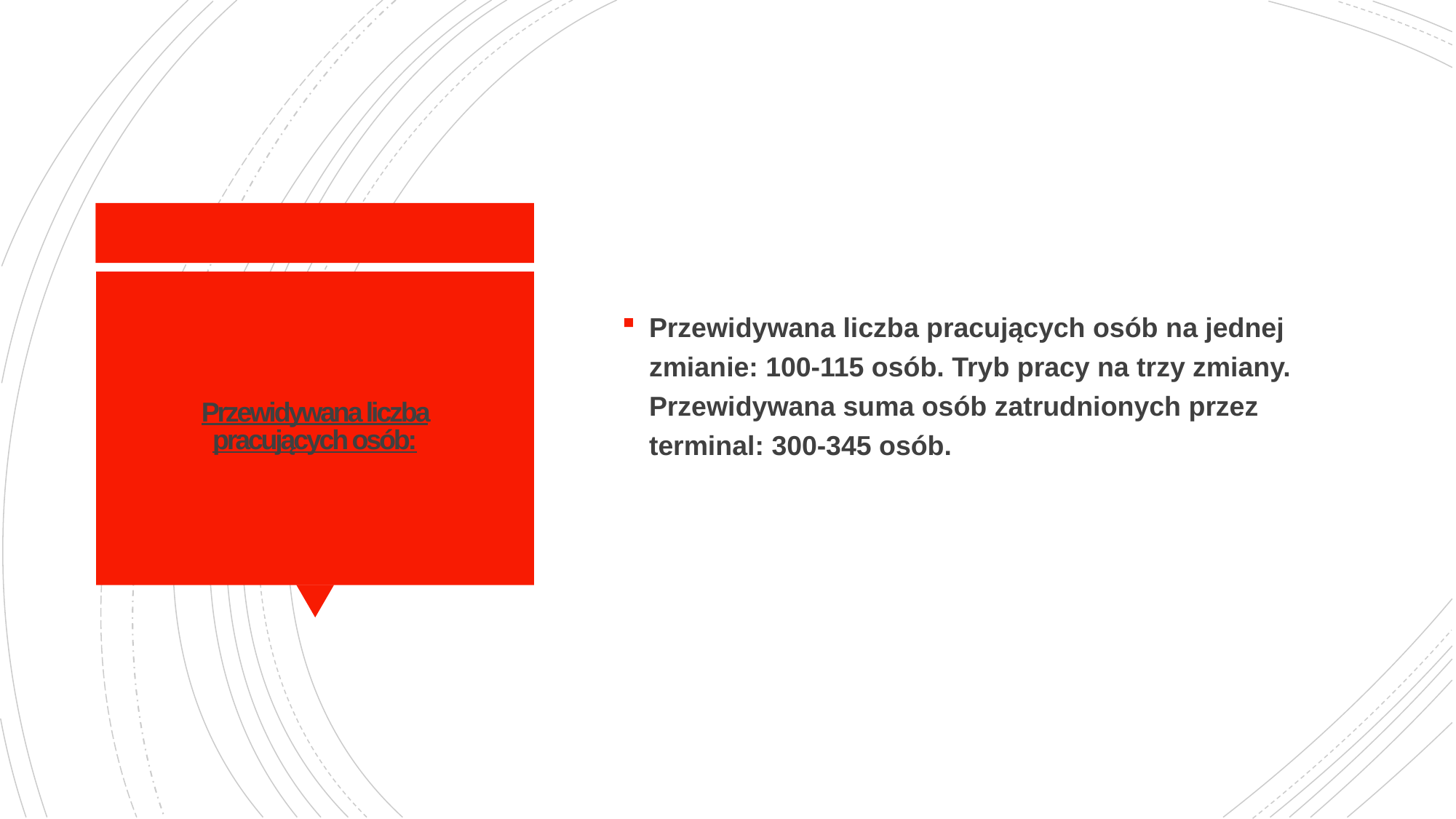

Przewidywana liczba pracujących osób na jednej zmianie: 100-115 osób. Tryb pracy na trzy zmiany. Przewidywana suma osób zatrudnionych przez terminal: 300-345 osób.

# Przewidywana liczba pracujących osób: